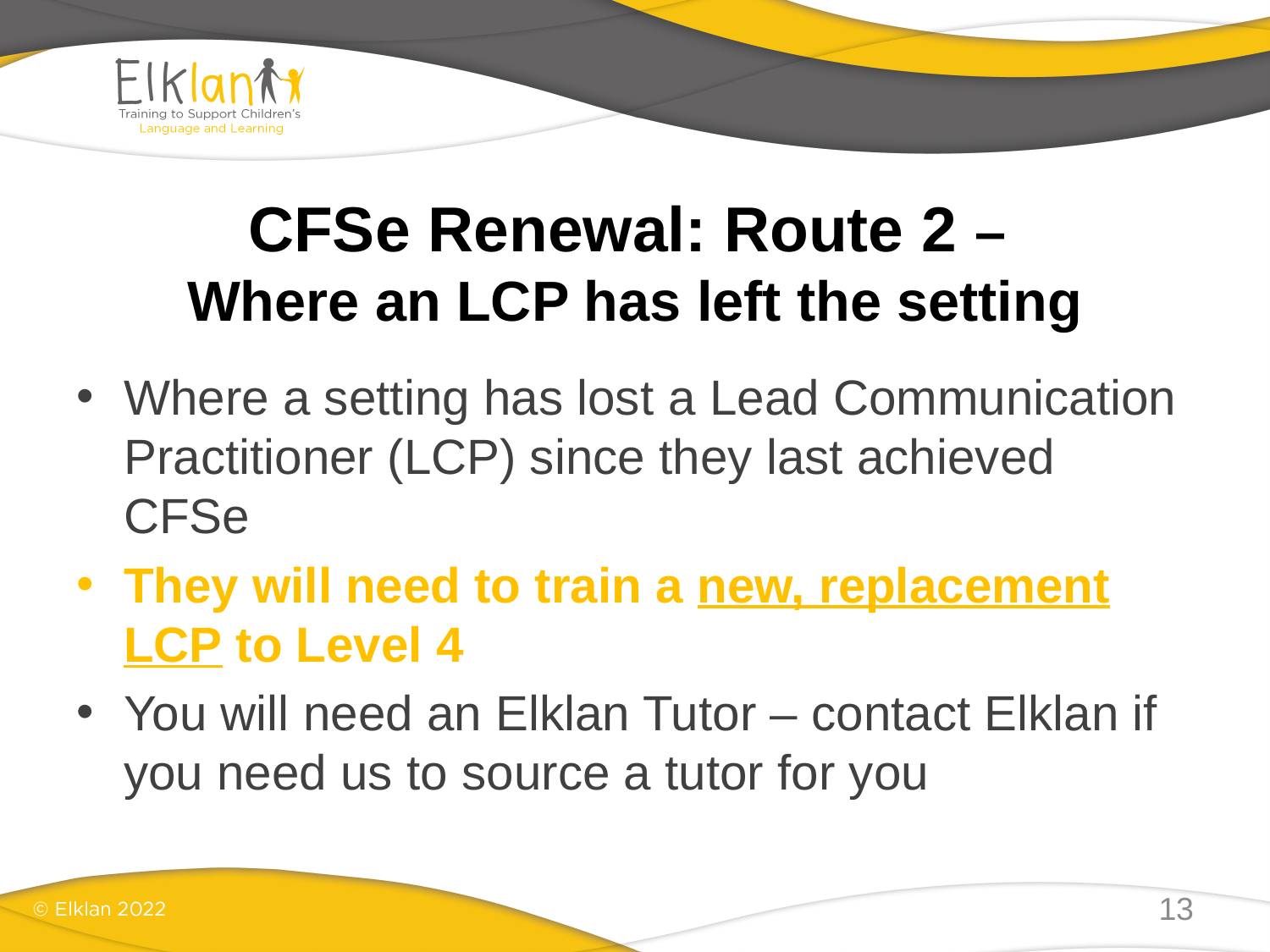

# CFSe Renewal: Route 2 – Where an LCP has left the setting
Where a setting has lost a Lead Communication Practitioner (LCP) since they last achieved CFSe
They will need to train a new, replacement LCP to Level 4
You will need an Elklan Tutor – contact Elklan if you need us to source a tutor for you

13